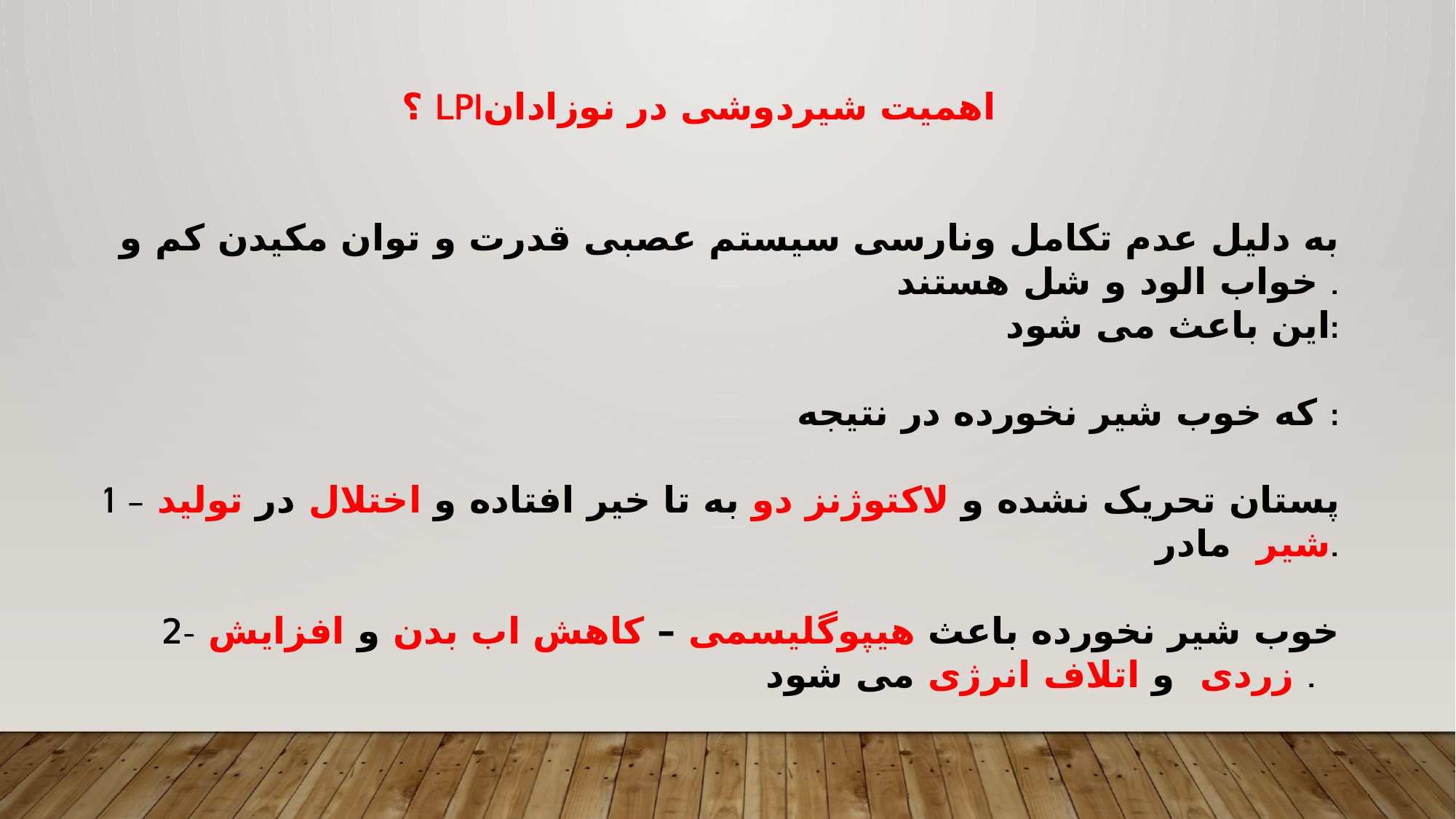

؟ LPIاهمیت شیردوشی در نوزادان

به دلیل عدم تکامل ونارسی سیستم عصبی قدرت و توان مکیدن کم و خواب الود و شل هستند .
 این باعث می شود:

 که خوب شیر نخورده در نتیجه :

1 – پستان تحریک نشده و لاکتوژنز دو به تا خیر افتاده و اختلال در تولید شیر  مادر.

 2- خوب شیر نخورده باعث هیپوگلیسمی – کاهش اب بدن و افزایش زردی  و اتلاف انرژی می شود .